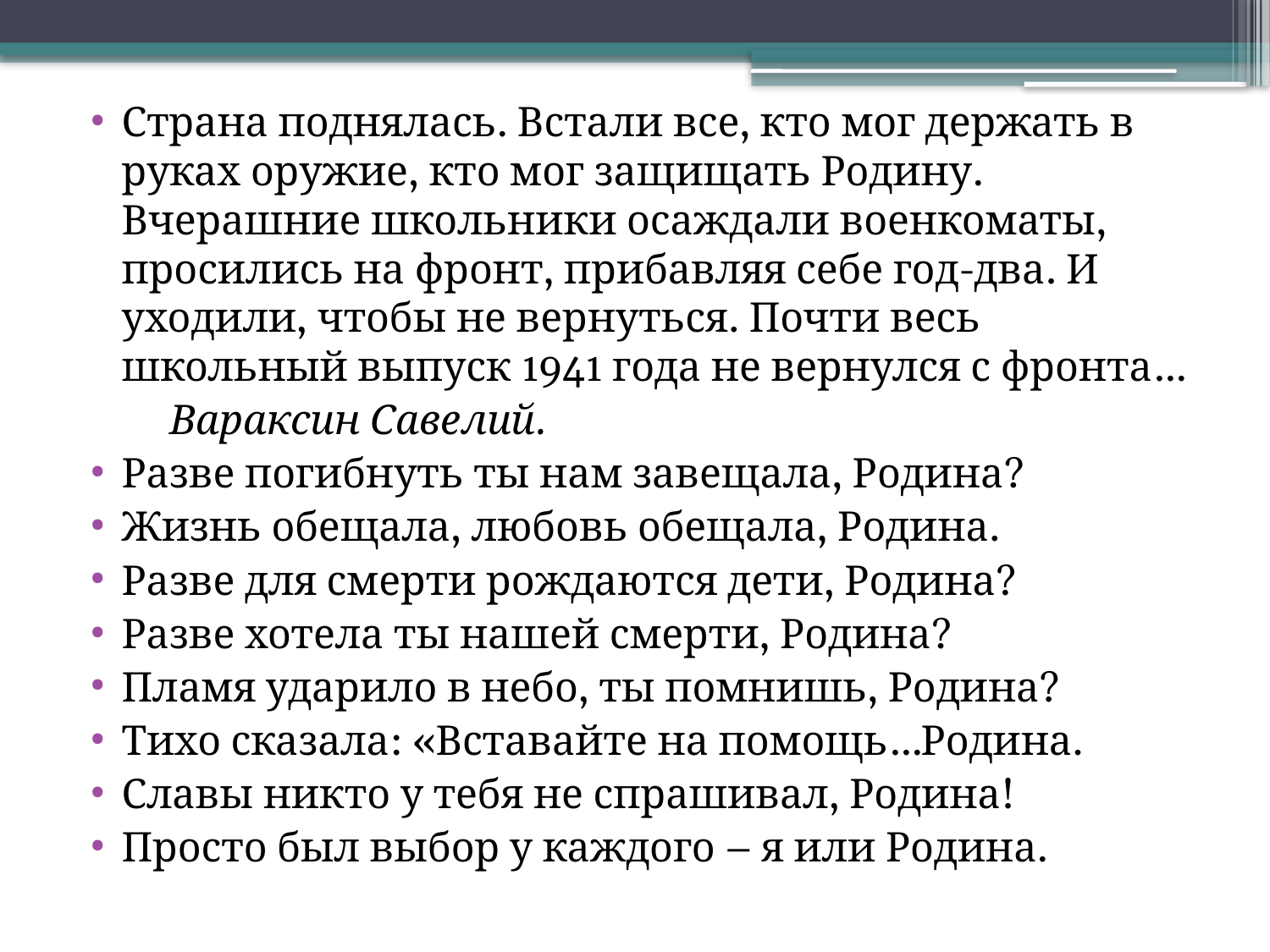

Страна поднялась. Встали все, кто мог держать в руках оружие, кто мог защищать Родину. Вчерашние школьники осаждали военкоматы, просились на фронт, прибавляя себе год-два. И уходили, чтобы не вернуться. Почти весь школьный выпуск 1941 года не вернулся с фронта…
        Вараксин Савелий.
Разве погибнуть ты нам завещала, Родина?
Жизнь обещала, любовь обещала, Родина.
Разве для смерти рождаются дети, Родина?
Разве хотела ты нашей смерти, Родина?
Пламя ударило в небо, ты помнишь, Родина?
Тихо сказала: «Вставайте на помощь…Родина.
Славы никто у тебя не спрашивал, Родина!
Просто был выбор у каждого – я или Родина.

#